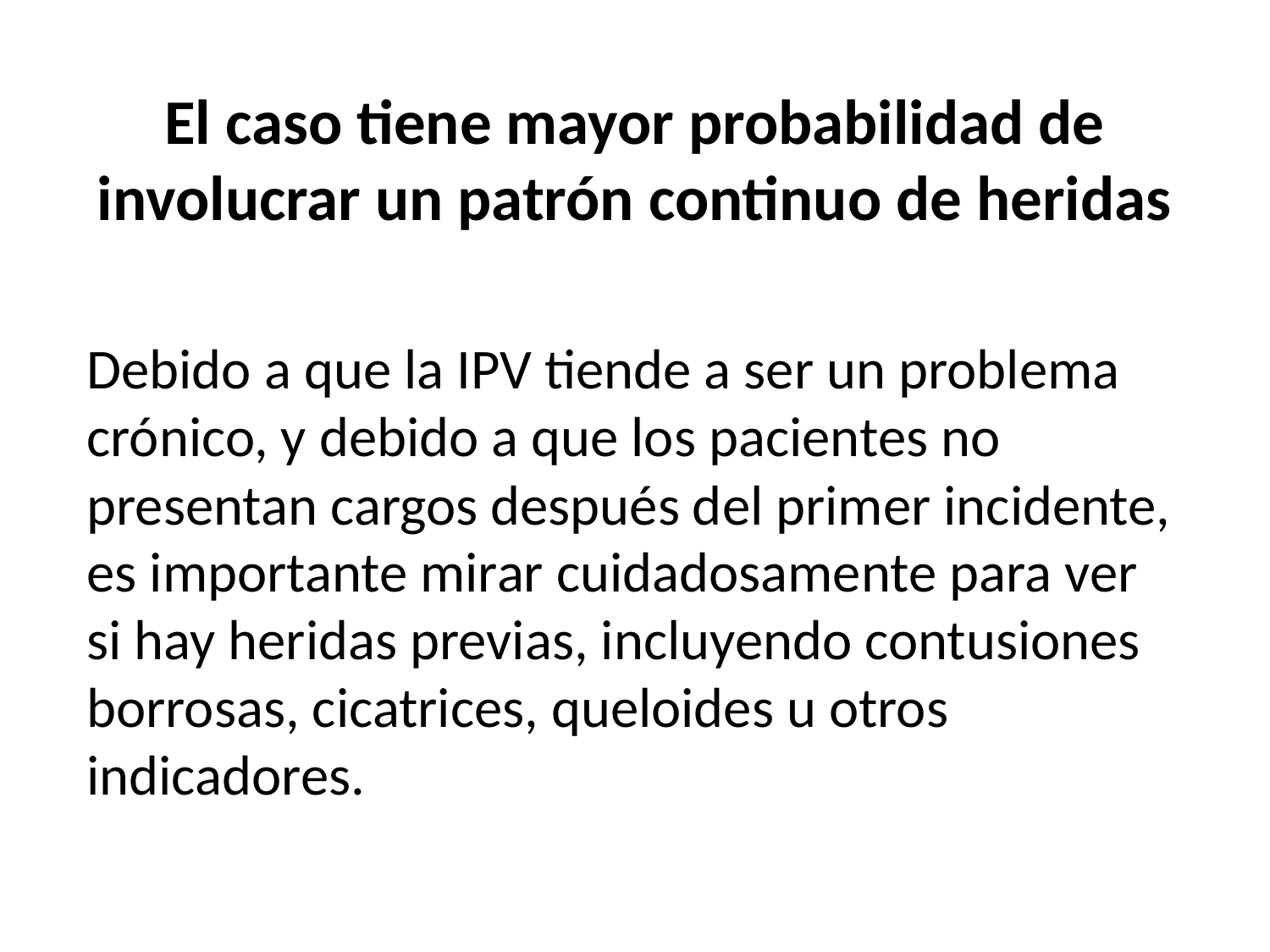

El caso tiene mayor probabilidad de involucrar un patrón continuo de heridas

Debido a que la IPV tiende a ser un problema crónico, y debido a que los pacientes no presentan cargos después del primer incidente, es importante mirar cuidadosamente para ver si hay heridas previas, incluyendo contusiones borrosas, cicatrices, queloides u otros indicadores.